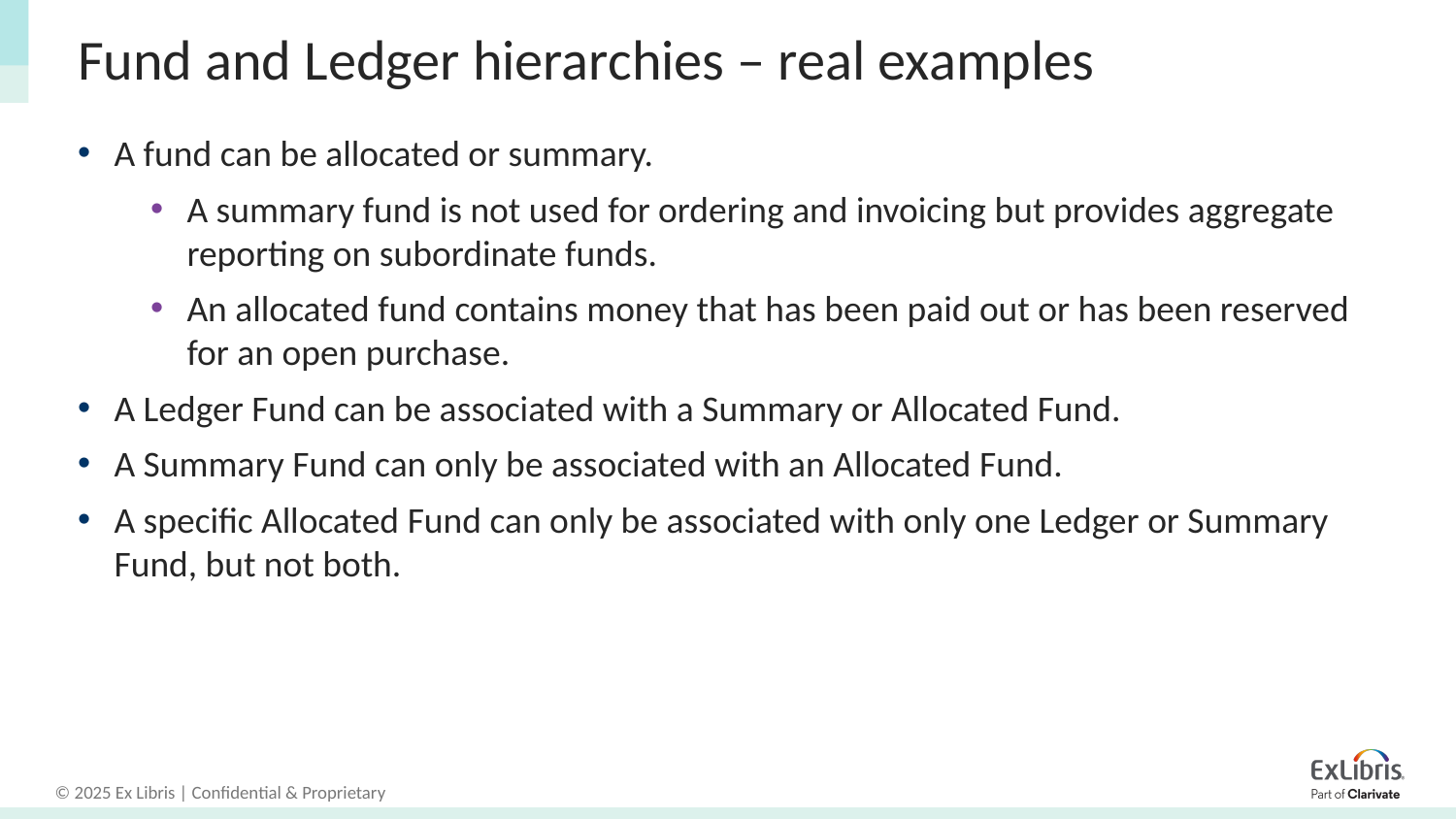

# Fund and Ledger hierarchies – real examples
A fund can be allocated or summary.
A summary fund is not used for ordering and invoicing but provides aggregate reporting on subordinate funds.
An allocated fund contains money that has been paid out or has been reserved for an open purchase.
A Ledger Fund can be associated with a Summary or Allocated Fund.
A Summary Fund can only be associated with an Allocated Fund.
A specific Allocated Fund can only be associated with only one Ledger or Summary Fund, but not both.